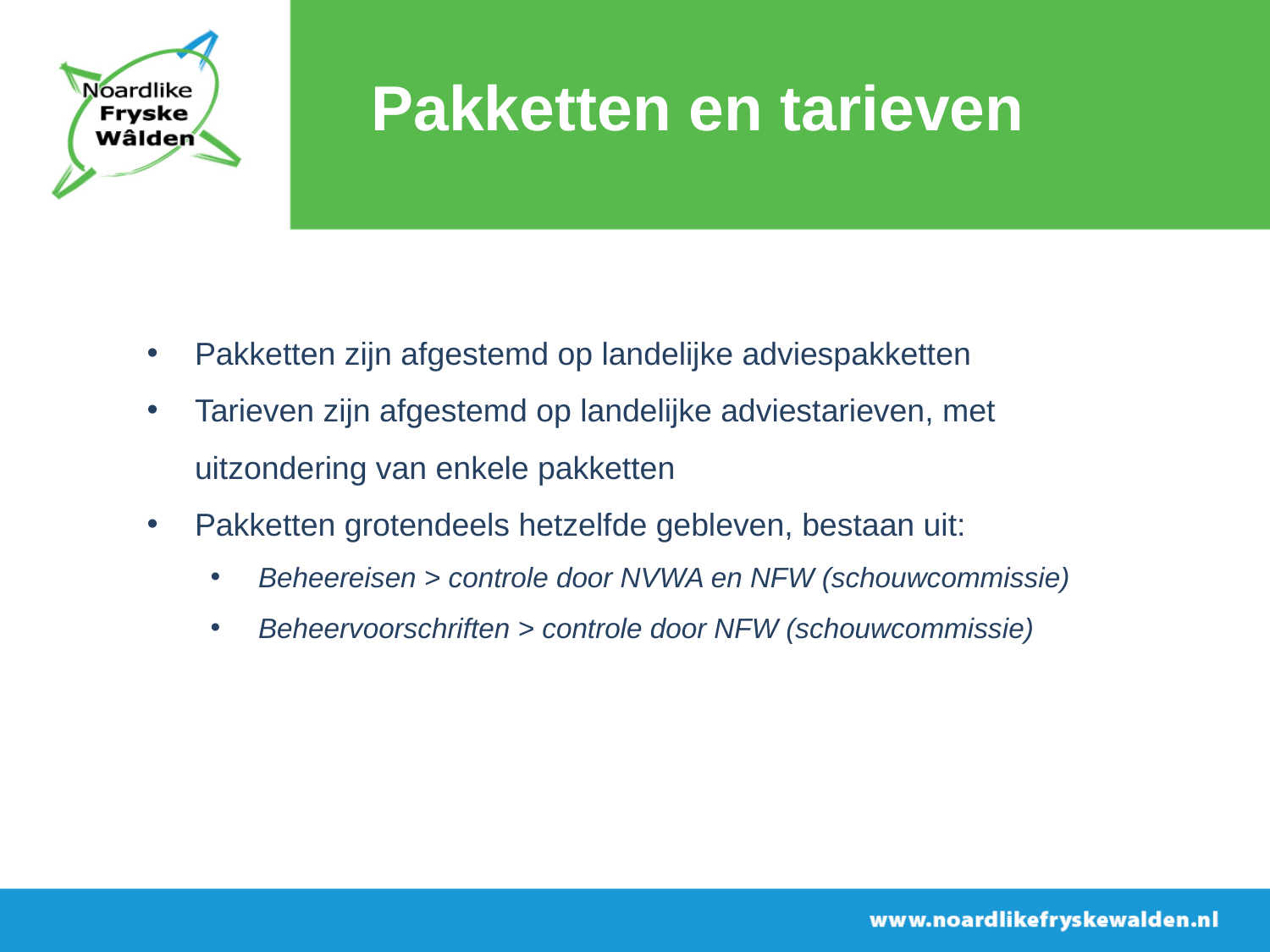

Pakketten en tarieven
Pakketten zijn afgestemd op landelijke adviespakketten
Tarieven zijn afgestemd op landelijke adviestarieven, met uitzondering van enkele pakketten
Pakketten grotendeels hetzelfde gebleven, bestaan uit:
Beheereisen > controle door NVWA en NFW (schouwcommissie)
Beheervoorschriften > controle door NFW (schouwcommissie)